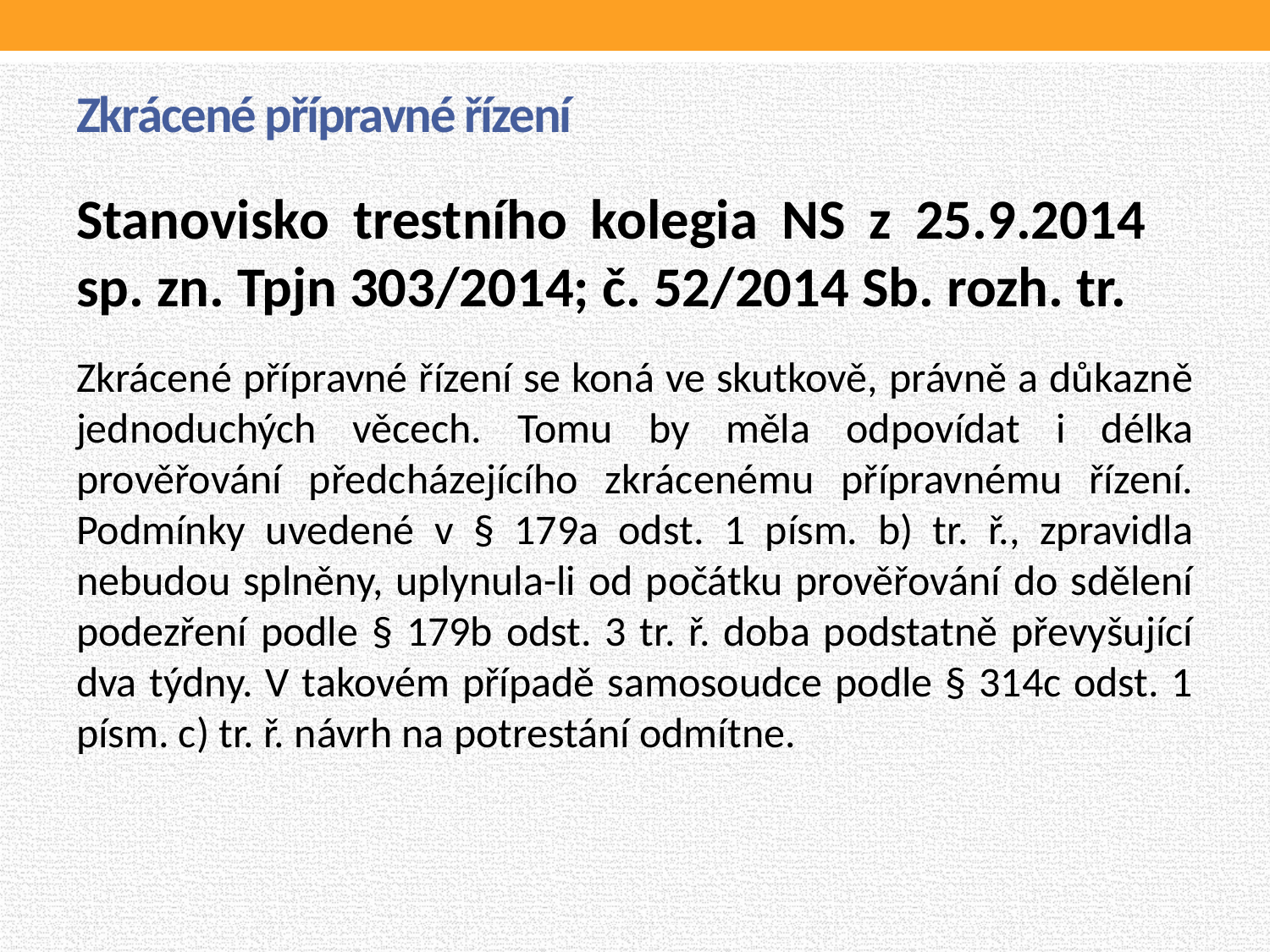

# Zkrácené přípravné řízení
Stanovisko trestního kolegia NS z 25.9.2014   sp. zn. Tpjn 303/2014; č. 52/2014 Sb. rozh. tr.
Zkrácené přípravné řízení se koná ve skutkově, právně a důkazně jednoduchých věcech. Tomu by měla odpovídat i délka prověřování předcházejícího zkrácenému přípravnému řízení. Podmínky uvedené v § 179a odst. 1 písm. b) tr. ř., zpravidla nebudou splněny, uplynula-li od počátku prověřování do sdělení podezření podle § 179b odst. 3 tr. ř. doba podstatně převyšující dva týdny. V takovém případě samosoudce podle § 314c odst. 1 písm. c) tr. ř. návrh na potrestání odmítne.